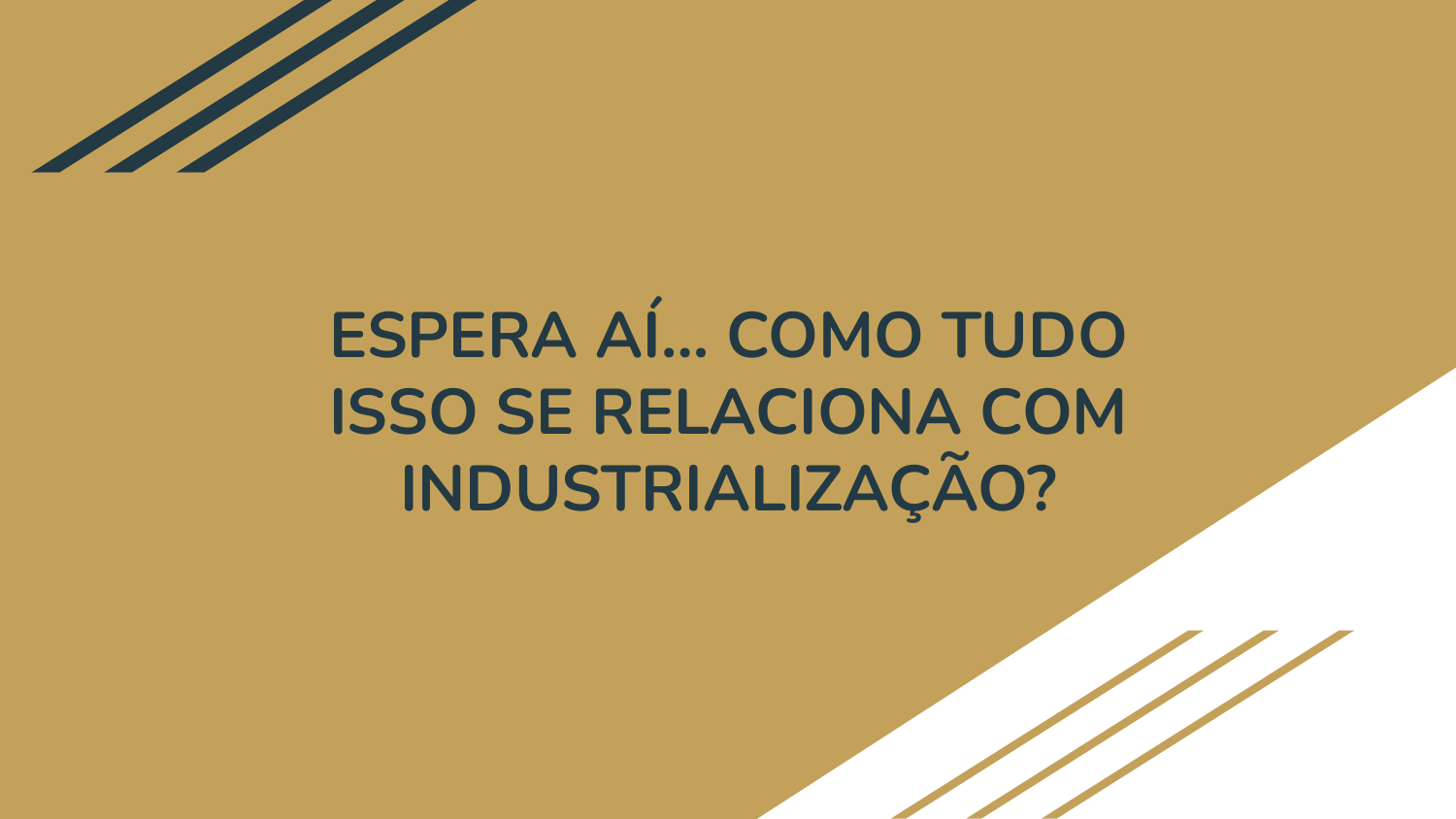

# ESPERA AÍ… COMO TUDO ISSO SE RELACIONA COM INDUSTRIALIZAÇÃO?